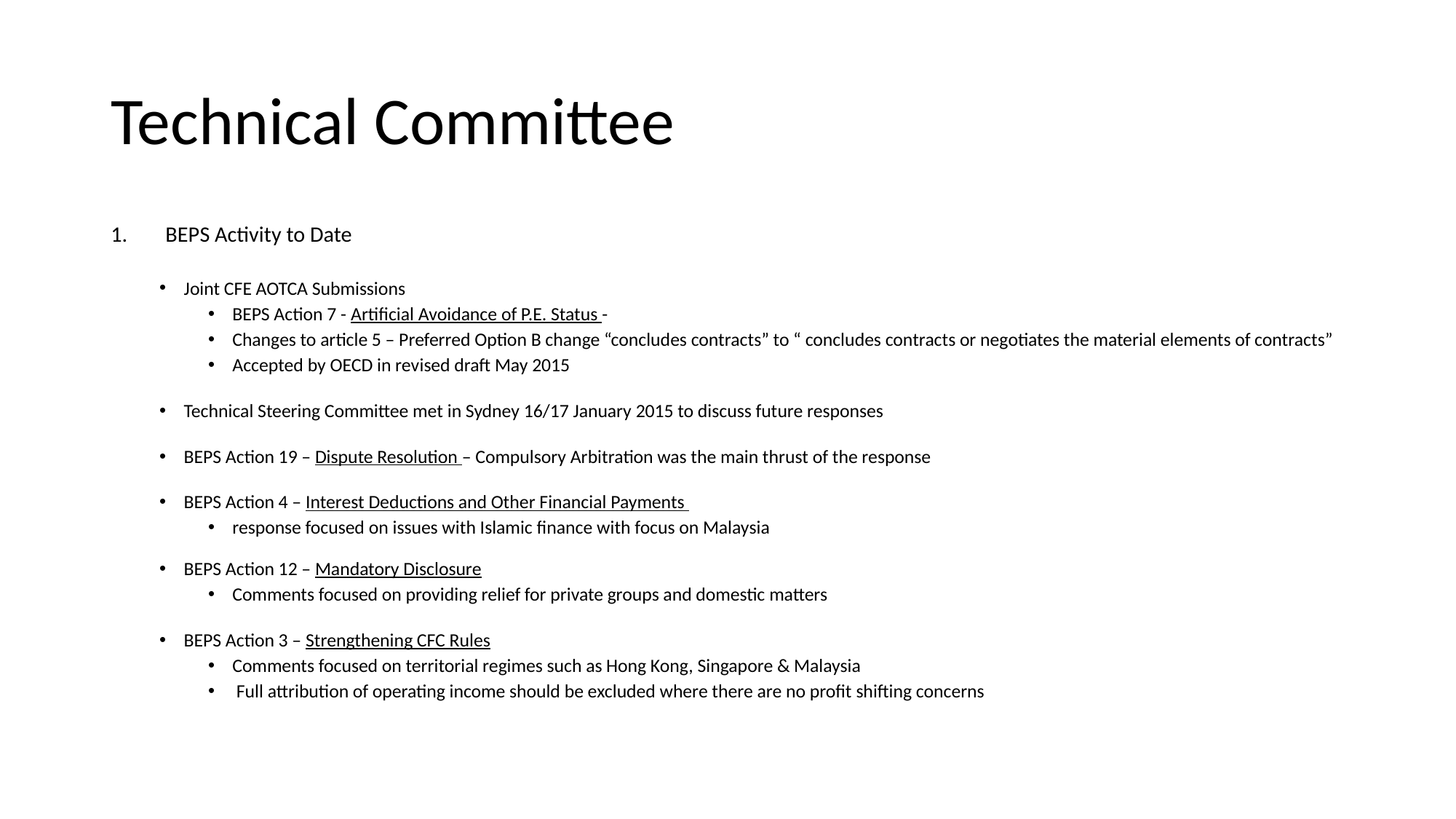

# Technical Committee
BEPS Activity to Date
Joint CFE AOTCA Submissions
BEPS Action 7 - Artificial Avoidance of P.E. Status -
Changes to article 5 – Preferred Option B change “concludes contracts” to “ concludes contracts or negotiates the material elements of contracts”
Accepted by OECD in revised draft May 2015
Technical Steering Committee met in Sydney 16/17 January 2015 to discuss future responses
BEPS Action 19 – Dispute Resolution – Compulsory Arbitration was the main thrust of the response
BEPS Action 4 – Interest Deductions and Other Financial Payments
response focused on issues with Islamic finance with focus on Malaysia
BEPS Action 12 – Mandatory Disclosure
Comments focused on providing relief for private groups and domestic matters
BEPS Action 3 – Strengthening CFC Rules
Comments focused on territorial regimes such as Hong Kong, Singapore & Malaysia
 Full attribution of operating income should be excluded where there are no profit shifting concerns